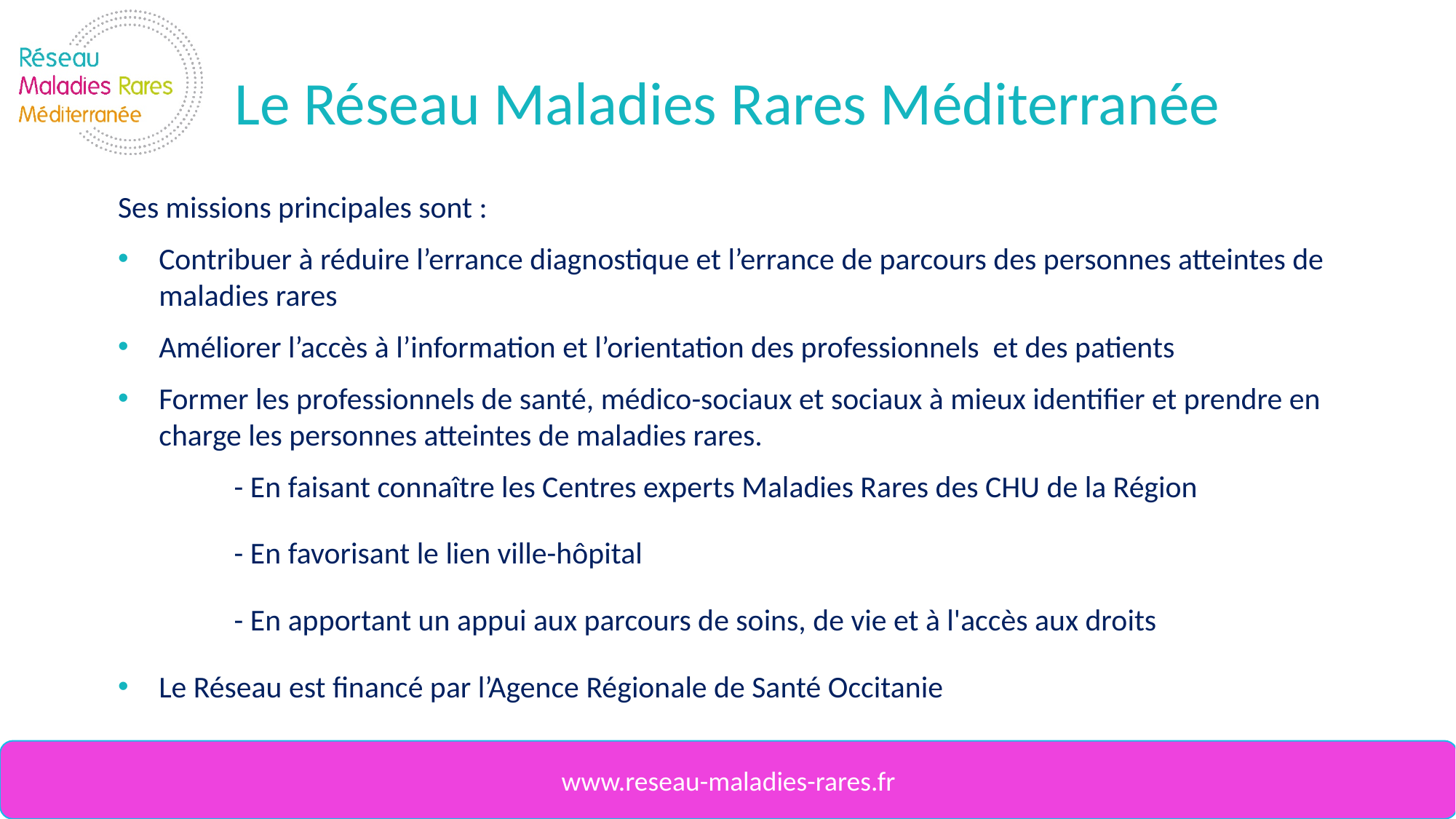

# Le Réseau Maladies Rares Méditerranée

Ses missions principales sont :
Contribuer à réduire l’errance diagnostique et l’errance de parcours des personnes atteintes de maladies rares
Améliorer l’accès à l’information et l’orientation des professionnels  et des patients
Former les professionnels de santé, médico-sociaux et sociaux à mieux identifier et prendre en charge les personnes atteintes de maladies rares.
     	 - En faisant connaître les Centres experts Maladies Rares des CHU de la Région
     	 - En favorisant le lien ville-hôpital
    	 - En apportant un appui aux parcours de soins, de vie et à l'accès aux droits
Le Réseau est financé par l’Agence Régionale de Santé Occitanie